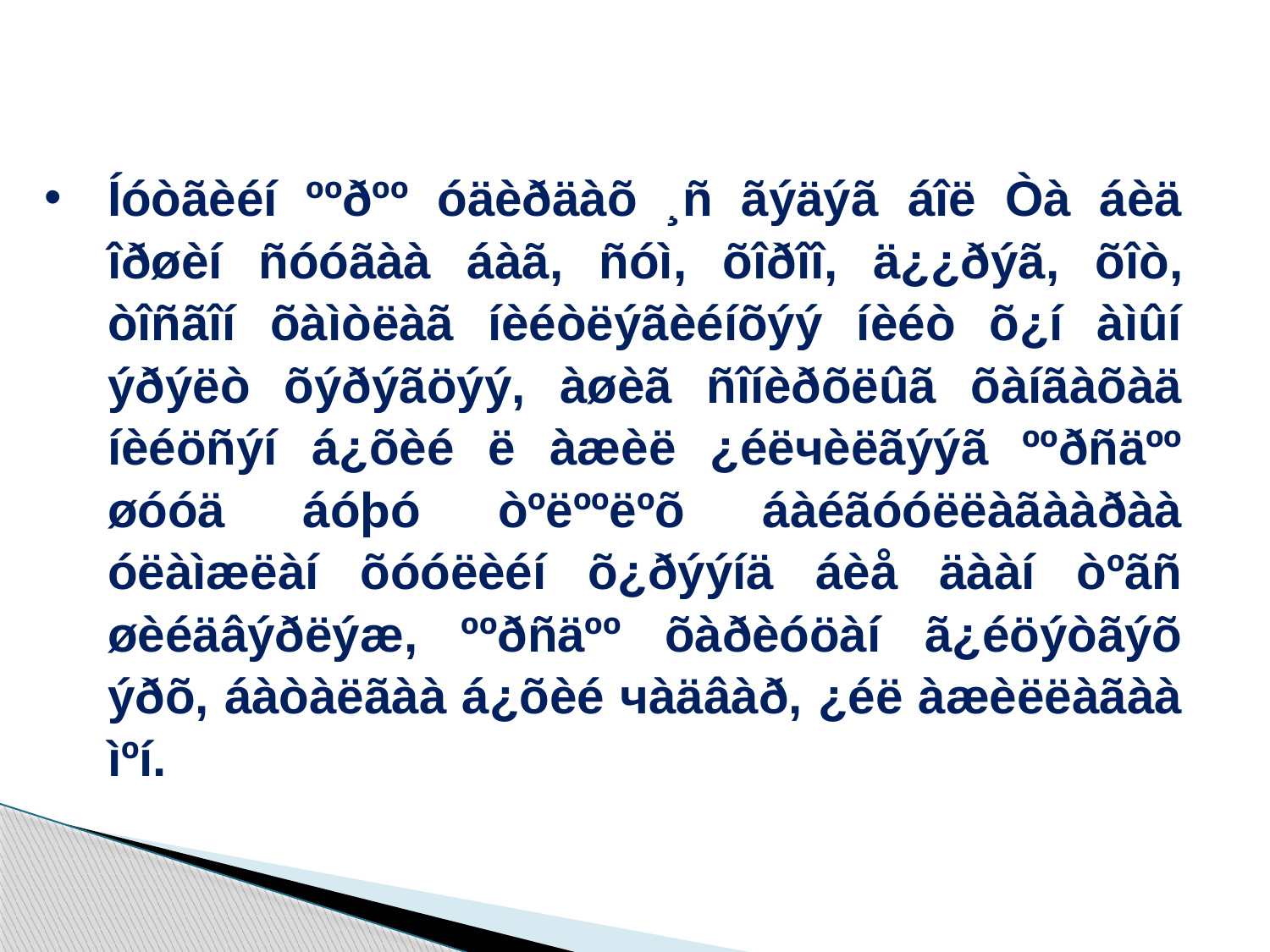

Íóòãèéí ººðºº óäèðäàõ ¸ñ ãýäýã áîë Òà áèä îðøèí ñóóãàà áàã, ñóì, õîðîî, ä¿¿ðýã, õîò, òîñãîí õàìòëàã íèéòëýãèéíõýý íèéò õ¿í àìûí ýðýëò õýðýãöýý, àøèã ñîíèðõëûã õàíãàõàä íèéöñýí á¿õèé ë àæèë ¿éëчèëãýýã ººðñäºº øóóä áóþó òºëººëºõ áàéãóóëëàãààðàà óëàìæëàí õóóëèéí õ¿ðýýíä áèå äààí òºãñ øèéäâýðëýæ, ººðñäºº õàðèóöàí ã¿éöýòãýõ ýðõ, áàòàëãàà á¿õèé чàäâàð, ¿éë àæèëëàãàà ìºí.